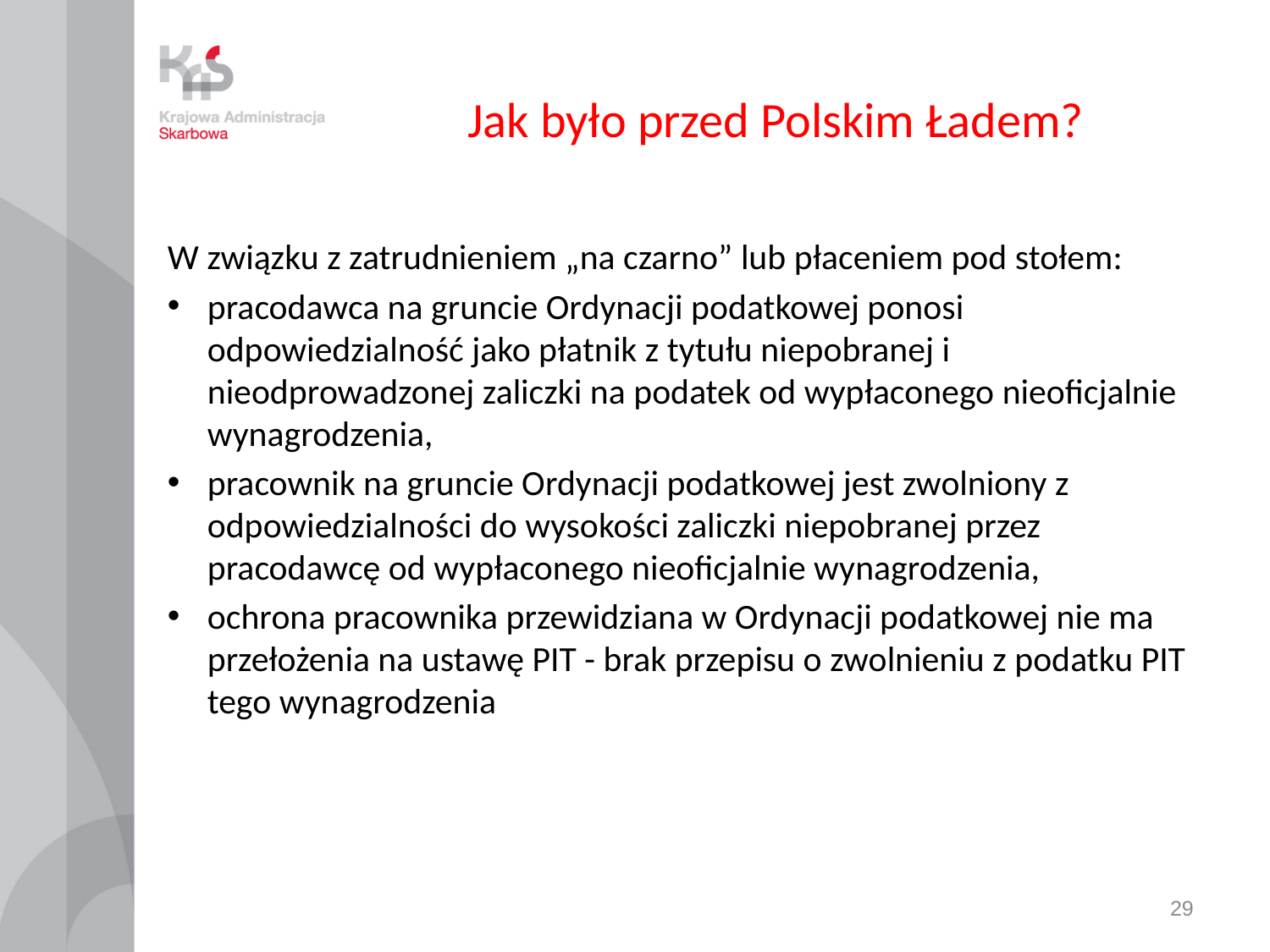

# Jak było przed Polskim Ładem?

W związku z zatrudnieniem „na czarno” lub płaceniem pod stołem:
pracodawca na gruncie Ordynacji podatkowej ponosi odpowiedzialność jako płatnik z tytułu niepobranej i nieodprowadzonej zaliczki na podatek od wypłaconego nieoficjalnie wynagrodzenia,
pracownik na gruncie Ordynacji podatkowej jest zwolniony z odpowiedzialności do wysokości zaliczki niepobranej przez pracodawcę od wypłaconego nieoficjalnie wynagrodzenia,
ochrona pracownika przewidziana w Ordynacji podatkowej nie ma przełożenia na ustawę PIT - brak przepisu o zwolnieniu z podatku PIT tego wynagrodzenia
29